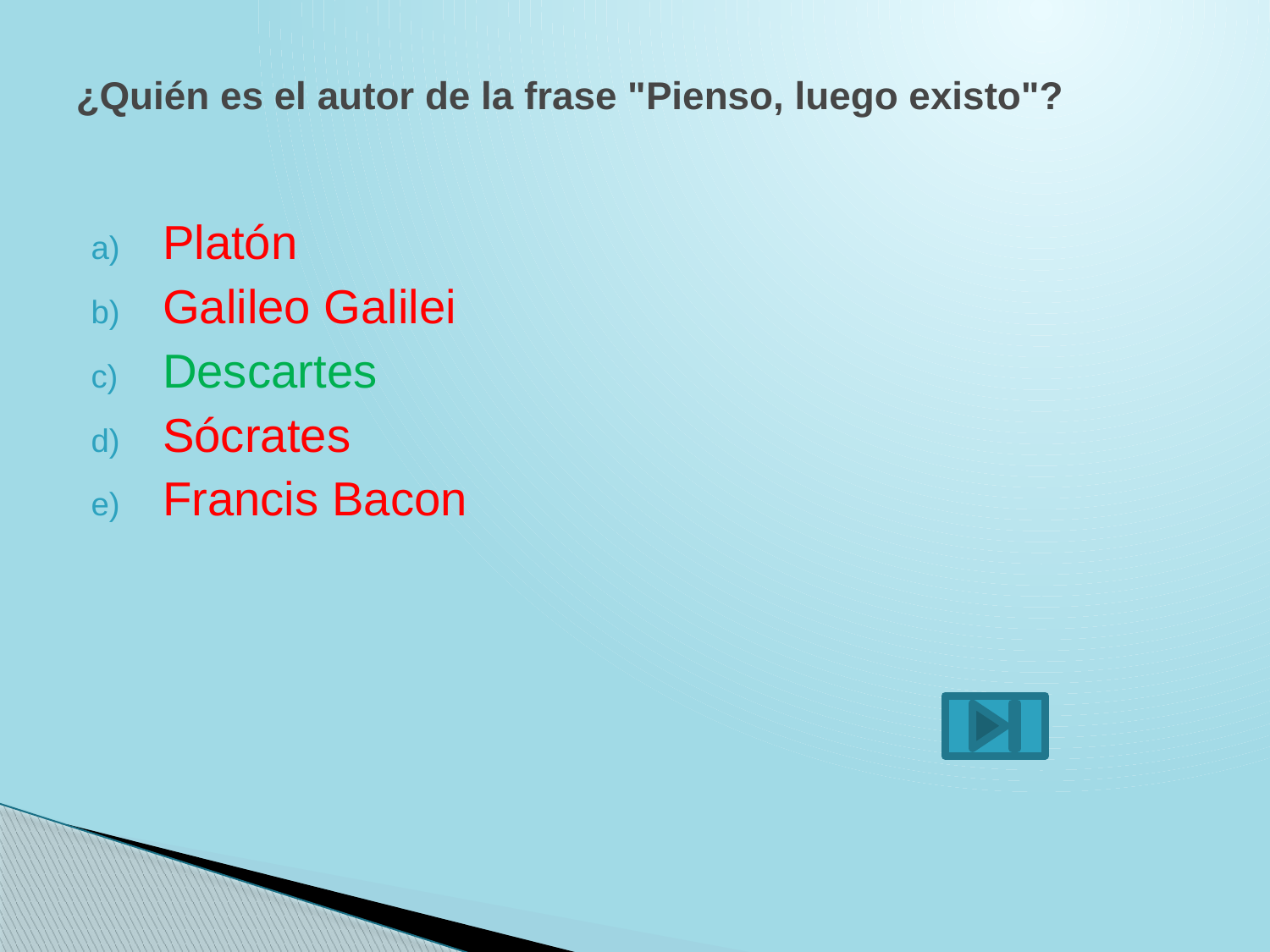

# ¿Quién es el autor de la frase "Pienso, luego existo"?
Platón
Galileo Galilei
Descartes
Sócrates
Francis Bacon